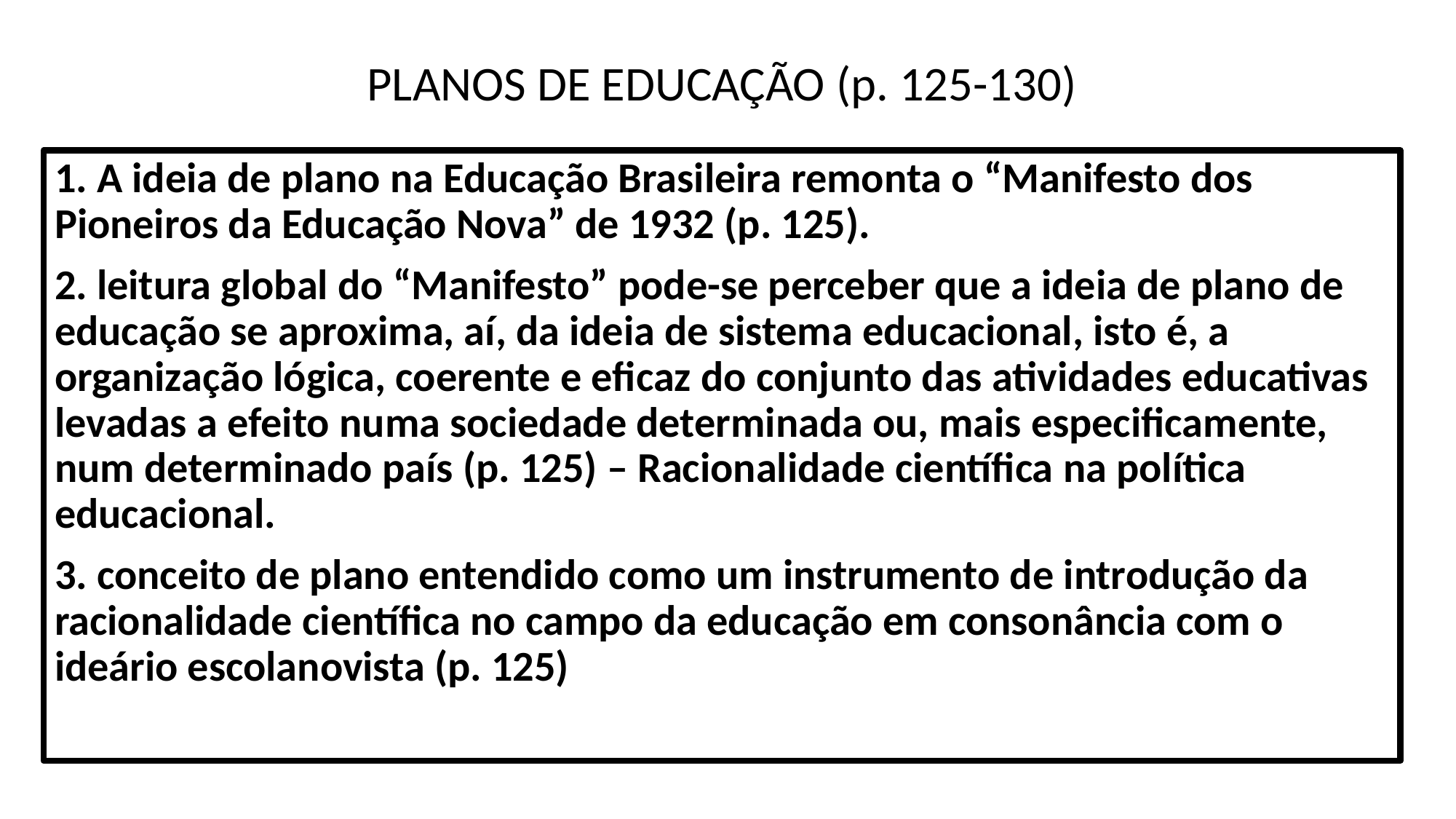

# PLANOS DE EDUCAÇÃO (p. 125-130)
1. A ideia de plano na Educação Brasileira remonta o “Manifesto dos Pioneiros da Educação Nova” de 1932 (p. 125).
2. leitura global do “Manifesto” pode-se perceber que a ideia de plano de educação se aproxima, aí, da ideia de sistema educacional, isto é, a organização lógica, coerente e eficaz do conjunto das atividades educativas levadas a efeito numa sociedade determinada ou, mais especificamente, num determinado país (p. 125) – Racionalidade científica na política educacional.
3. conceito de plano entendido como um instrumento de introdução da racionalidade científica no campo da educação em consonância com o ideário escolanovista (p. 125)